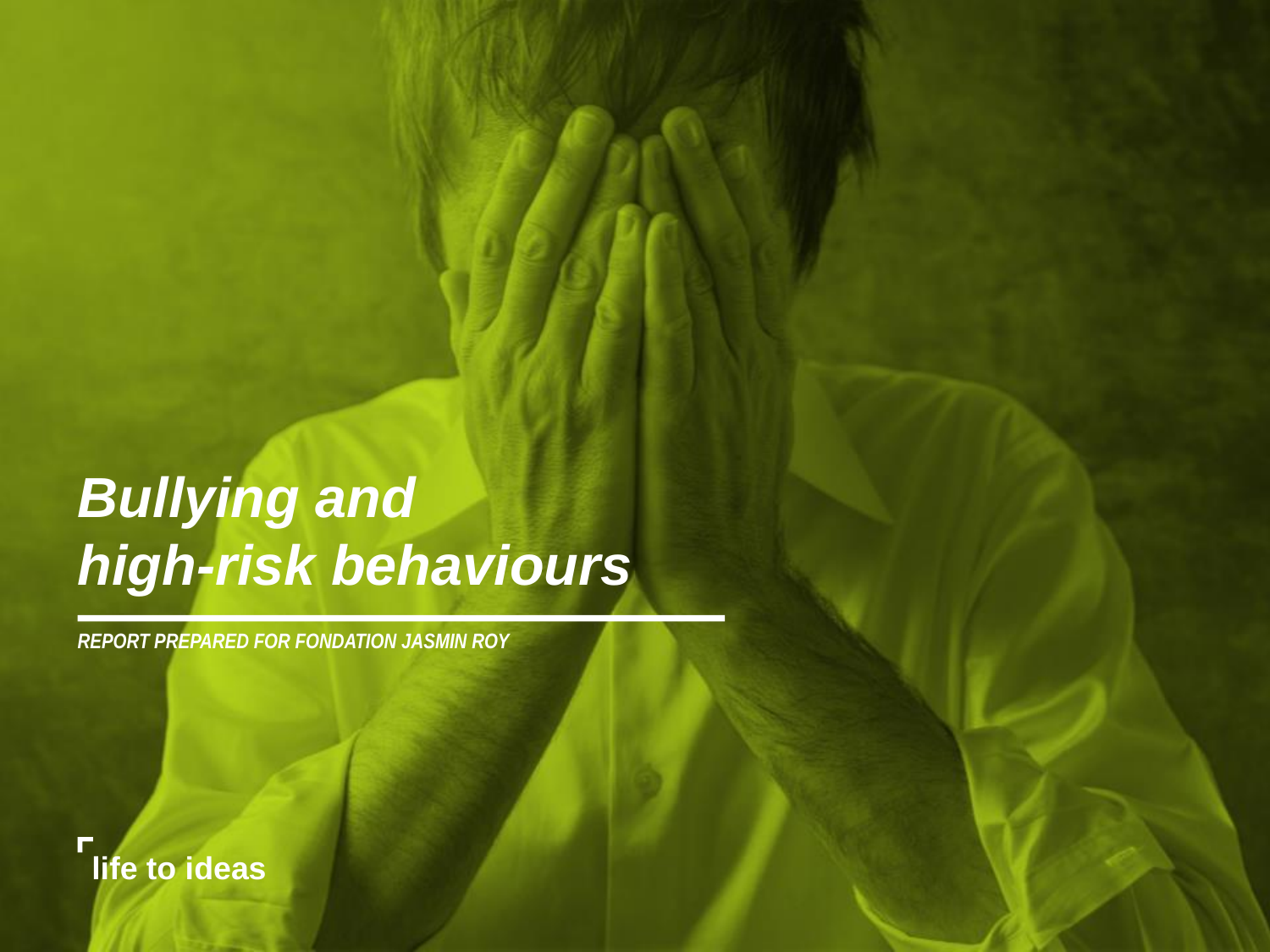

Bullying and
high-risk behaviours
REPORT PREPARED FOR FONDATION JASMIN ROY